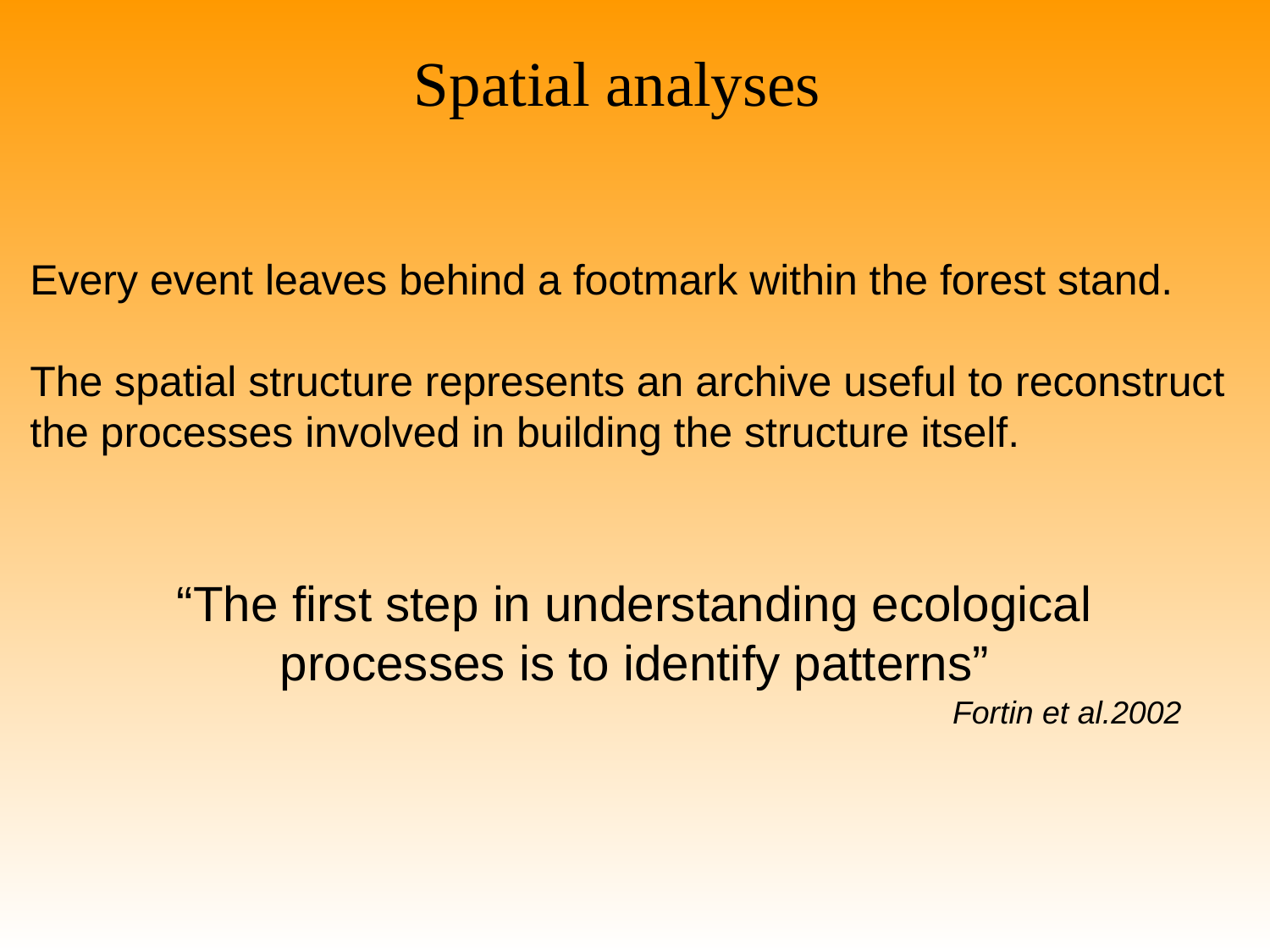

Spatial analyses
Every event leaves behind a footmark within the forest stand.

The spatial structure represents an archive useful to reconstruct the processes involved in building the structure itself.
“The first step in understanding ecological processes is to identify patterns”
Fortin et al.2002